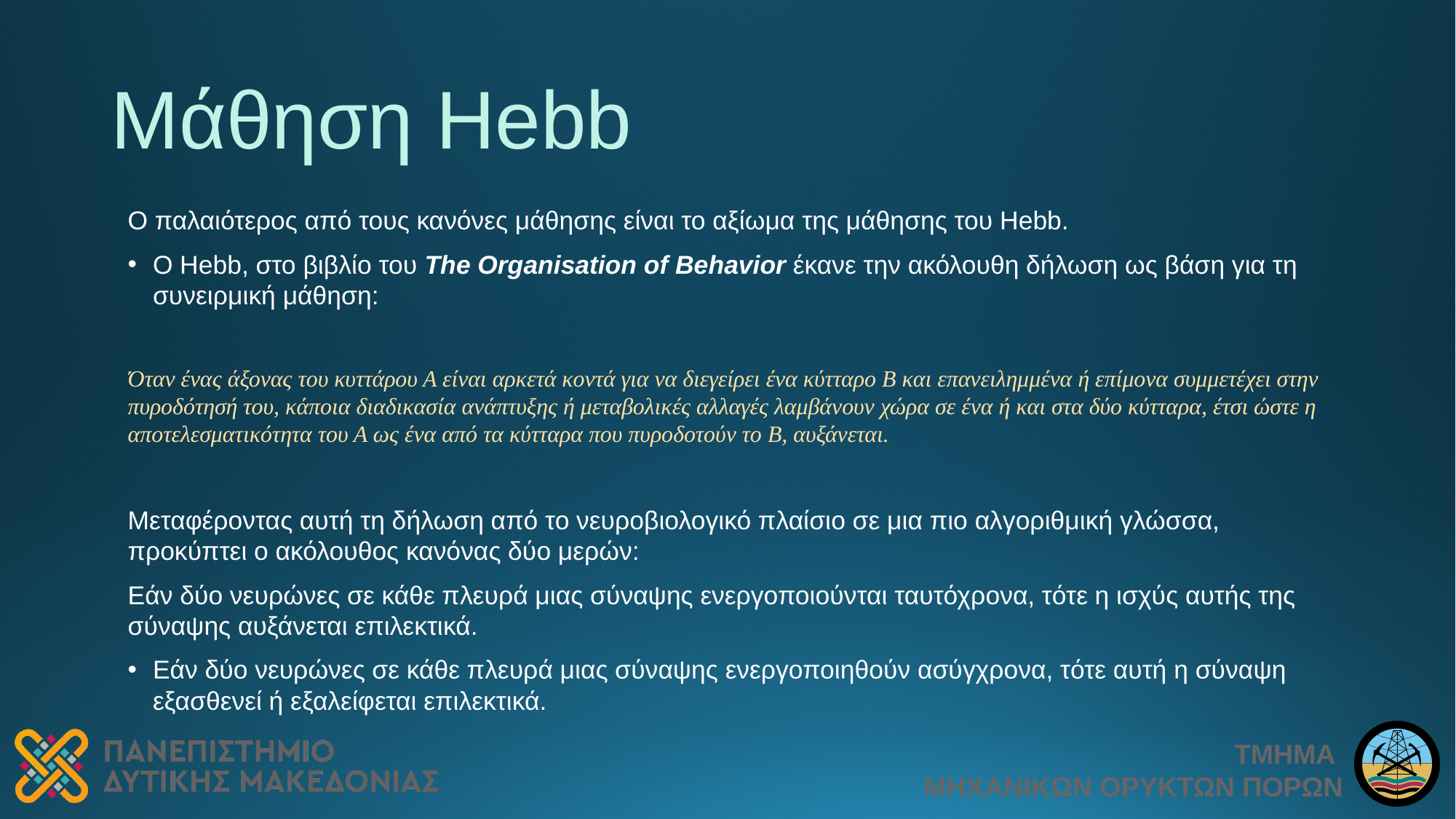

# Μάθηση Hebb
Ο παλαιότερος από τους κανόνες μάθησης είναι το αξίωμα της μάθησης του Hebb.
Ο Hebb, στο βιβλίο του The Organisation of Behavior έκανε την ακόλουθη δήλωση ως βάση για τη συνειρμική μάθηση:

Όταν ένας άξονας του κυττάρου Α είναι αρκετά κοντά για να διεγείρει ένα κύτταρο Β και επανειλημμένα ή επίμονα συμμετέχει στην πυροδότησή του, κάποια διαδικασία ανάπτυξης ή μεταβολικές αλλαγές λαμβάνουν χώρα σε ένα ή και στα δύο κύτταρα, έτσι ώστε η αποτελεσματικότητα του Α ως ένα από τα κύτταρα που πυροδοτούν το Β, αυξάνεται.

Μεταφέροντας αυτή τη δήλωση από το νευροβιολογικό πλαίσιο σε μια πιο αλγοριθμική γλώσσα, προκύπτει ο ακόλουθος κανόνας δύο μερών:
Εάν δύο νευρώνες σε κάθε πλευρά μιας σύναψης ενεργοποιούνται ταυτόχρονα, τότε η ισχύς αυτής της σύναψης αυξάνεται επιλεκτικά.
Εάν δύο νευρώνες σε κάθε πλευρά μιας σύναψης ενεργοποιηθούν ασύγχρονα, τότε αυτή η σύναψη εξασθενεί ή εξαλείφεται επιλεκτικά.